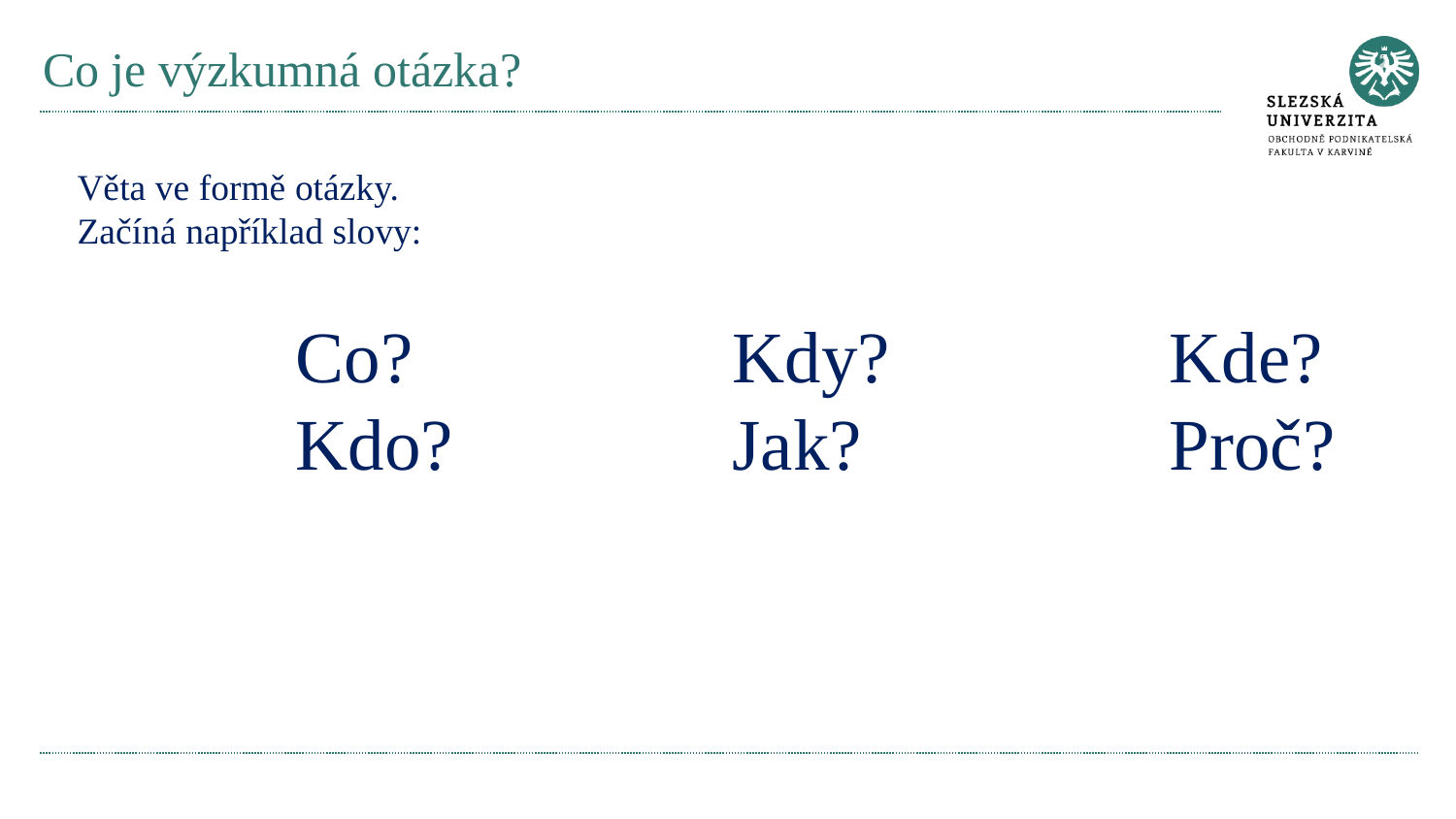

# Co je výzkumná otázka?
Věta ve formě otázky.
Začíná například slovy:

	Co?			Kdy?		Kde?
	Kdo?		Jak?			Proč?